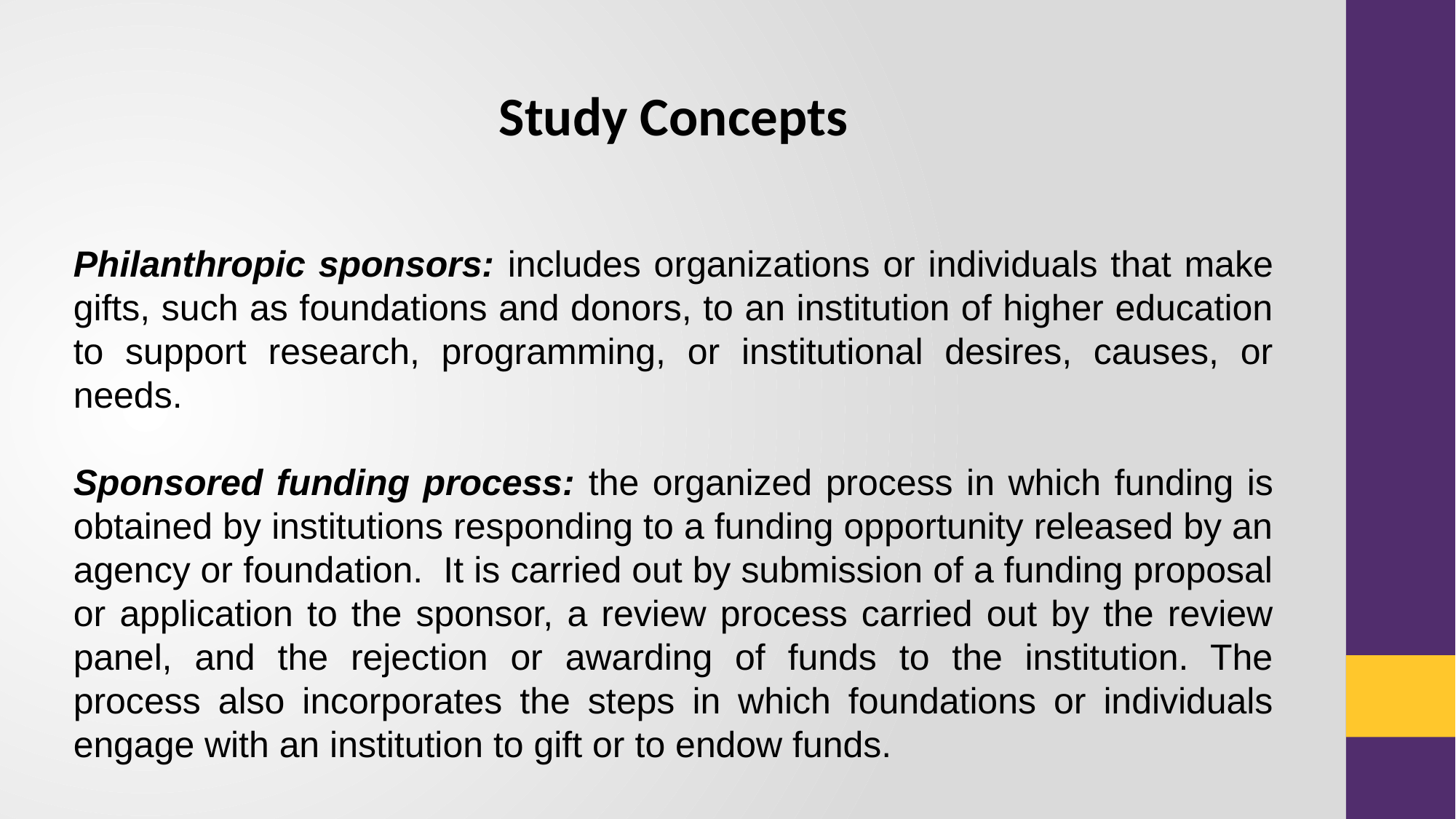

#
Study Concepts
Philanthropic sponsors: includes organizations or individuals that make gifts, such as foundations and donors, to an institution of higher education to support research, programming, or institutional desires, causes, or needs.

Sponsored funding process: the organized process in which funding is obtained by institutions responding to a funding opportunity released by an agency or foundation.  It is carried out by submission of a funding proposal or application to the sponsor, a review process carried out by the review panel, and the rejection or awarding of funds to the institution. The process also incorporates the steps in which foundations or individuals engage with an institution to gift or to endow funds.